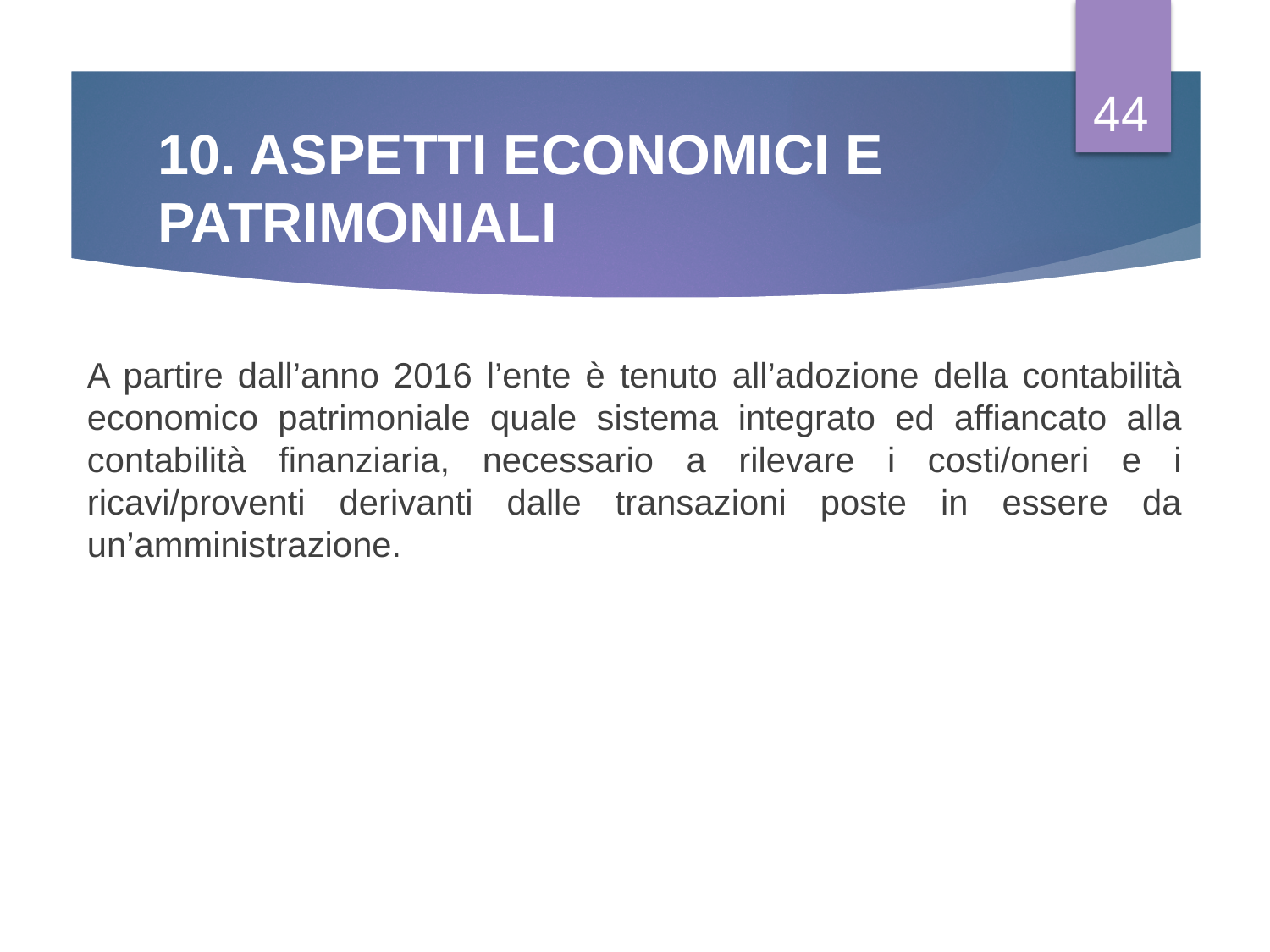

44
# 10. ASPETTI ECONOMICI E PATRIMONIALI
A partire dall’anno 2016 l’ente è tenuto all’adozione della contabilità economico patrimoniale quale sistema integrato ed affiancato alla contabilità finanziaria, necessario a rilevare i costi/oneri e i ricavi/proventi derivanti dalle transazioni poste in essere da un’amministrazione.